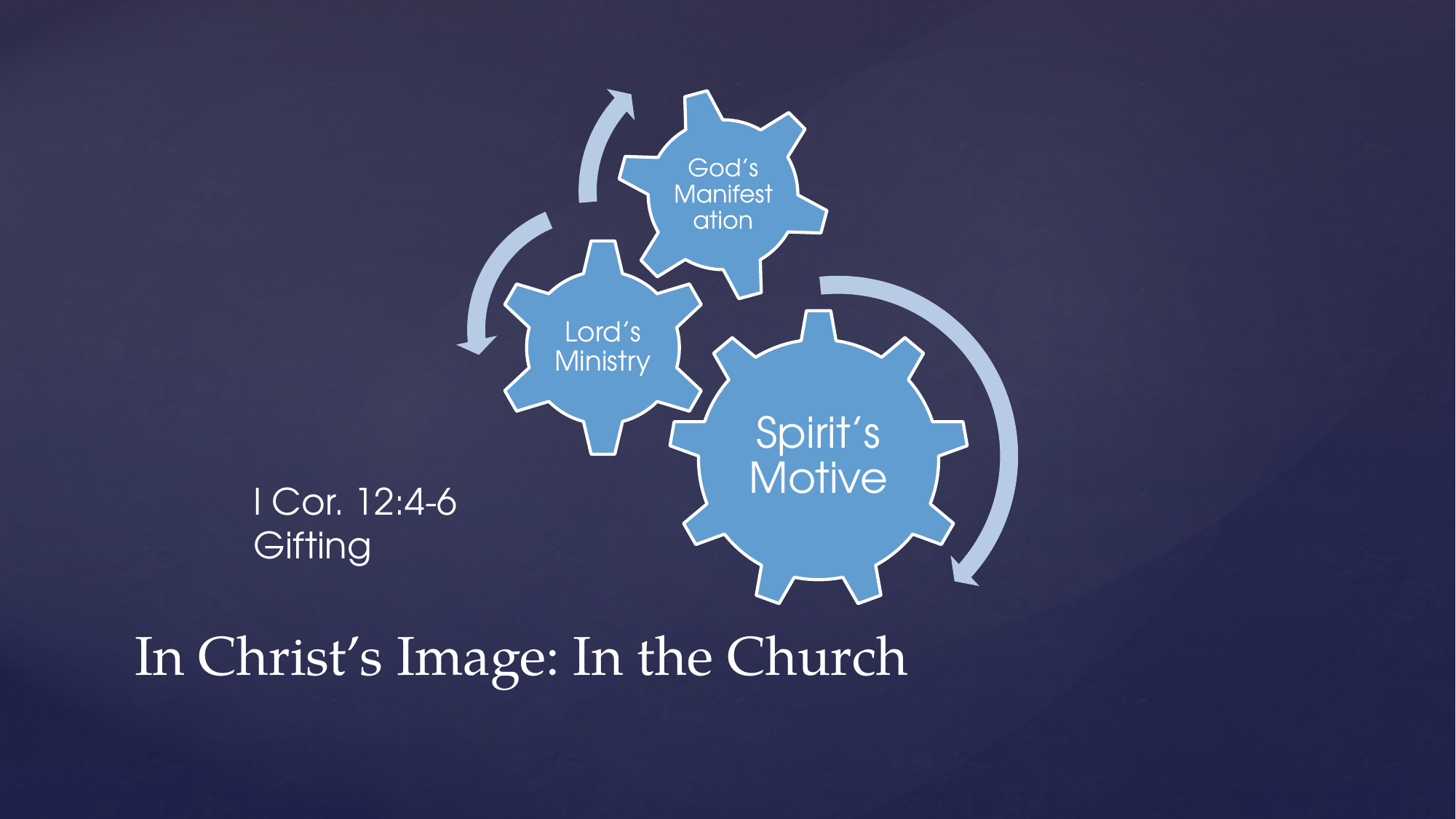

Spirit’s Motive
Lord’s Ministry
God’s Manifestation
I Cor. 12:4-6 Gifting
# In Christ’s Image: In the Church